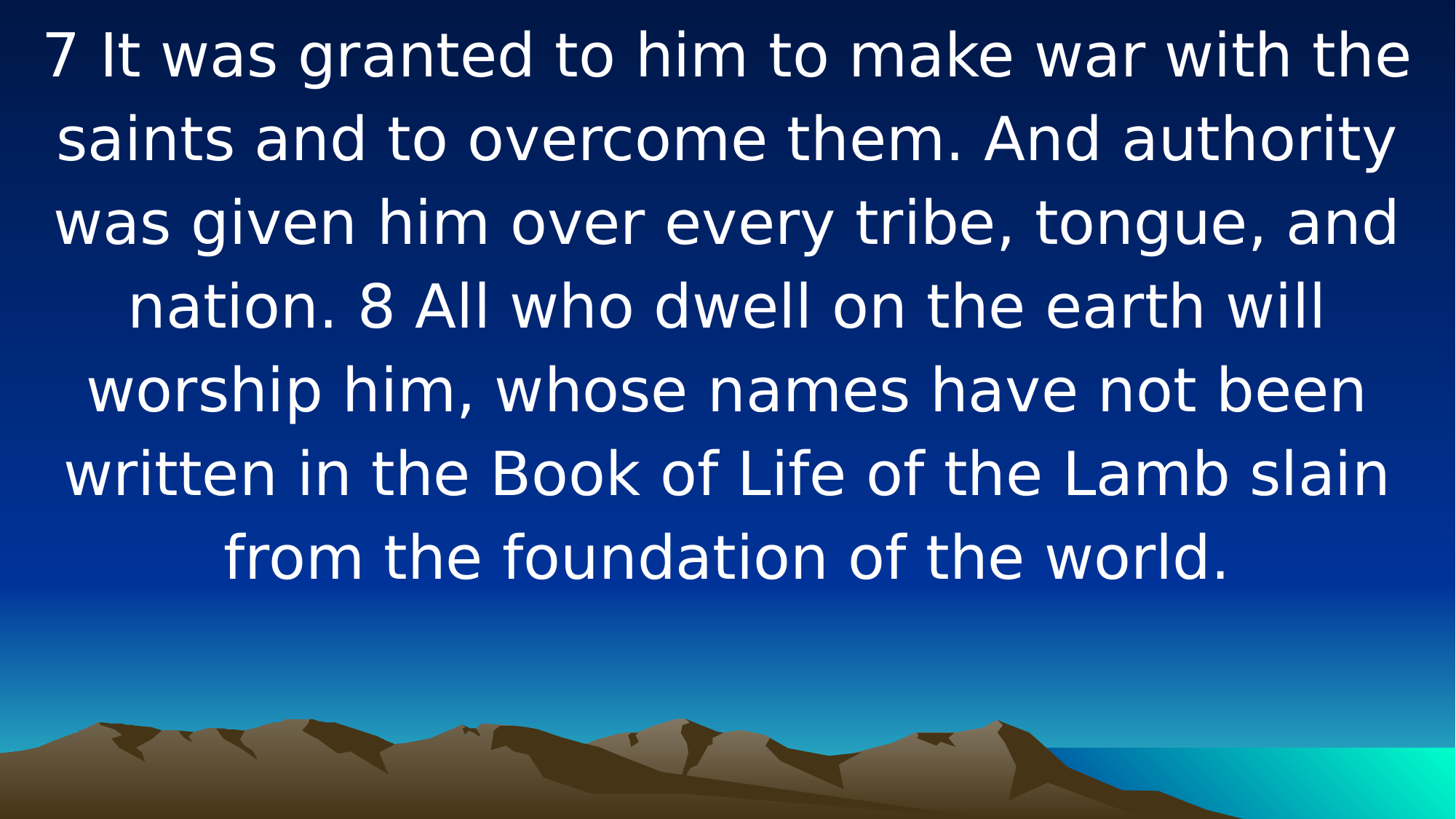

7 It was granted to him to make war with the saints and to overcome them. And authority was given him over every tribe, tongue, and nation. 8 All who dwell on the earth will worship him, whose names have not been written in the Book of Life of the Lamb slain from the foundation of the world.